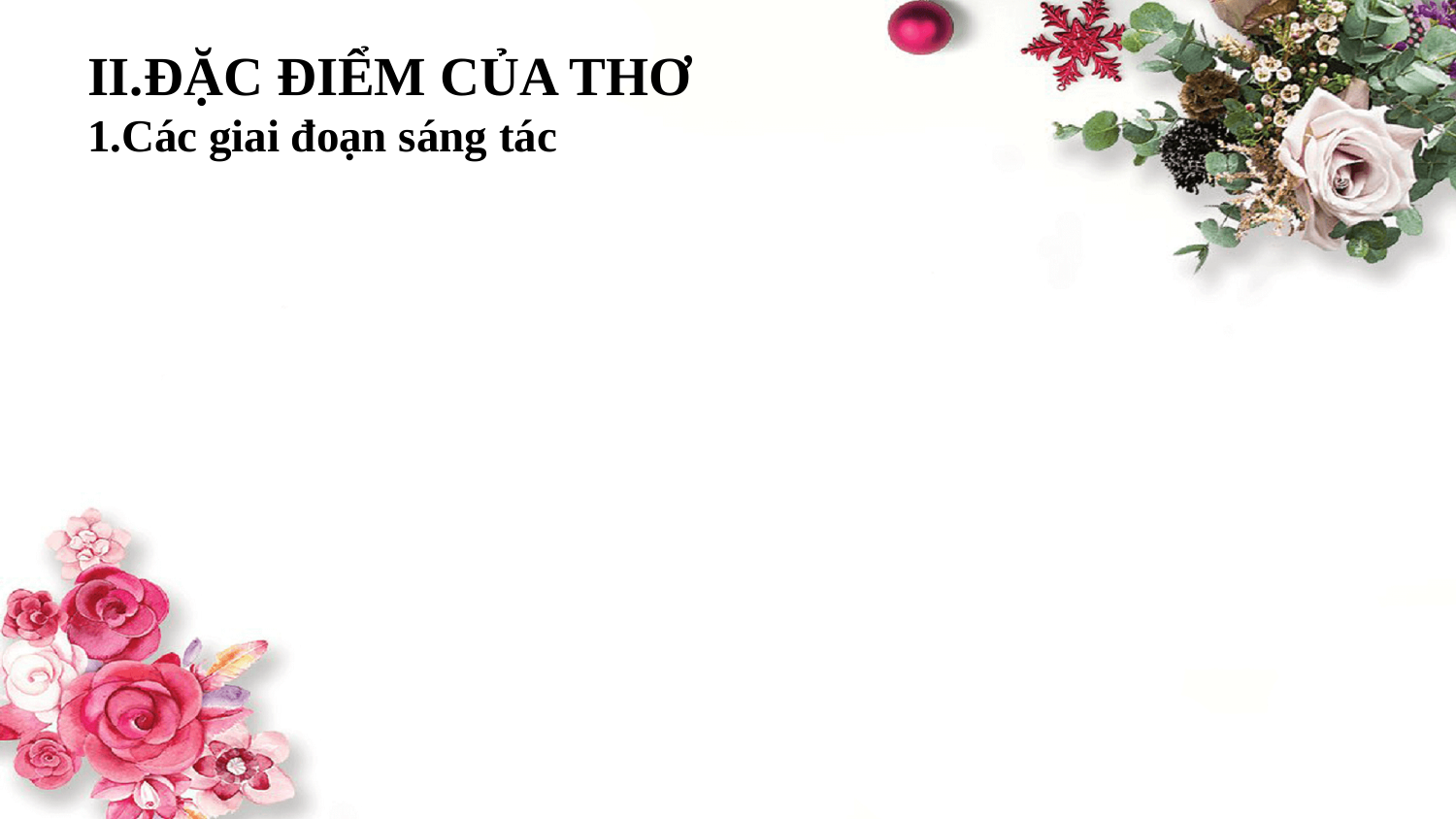

# II.ĐẶC ĐIỂM CỦA THƠ 1.Các giai đoạn sáng tác